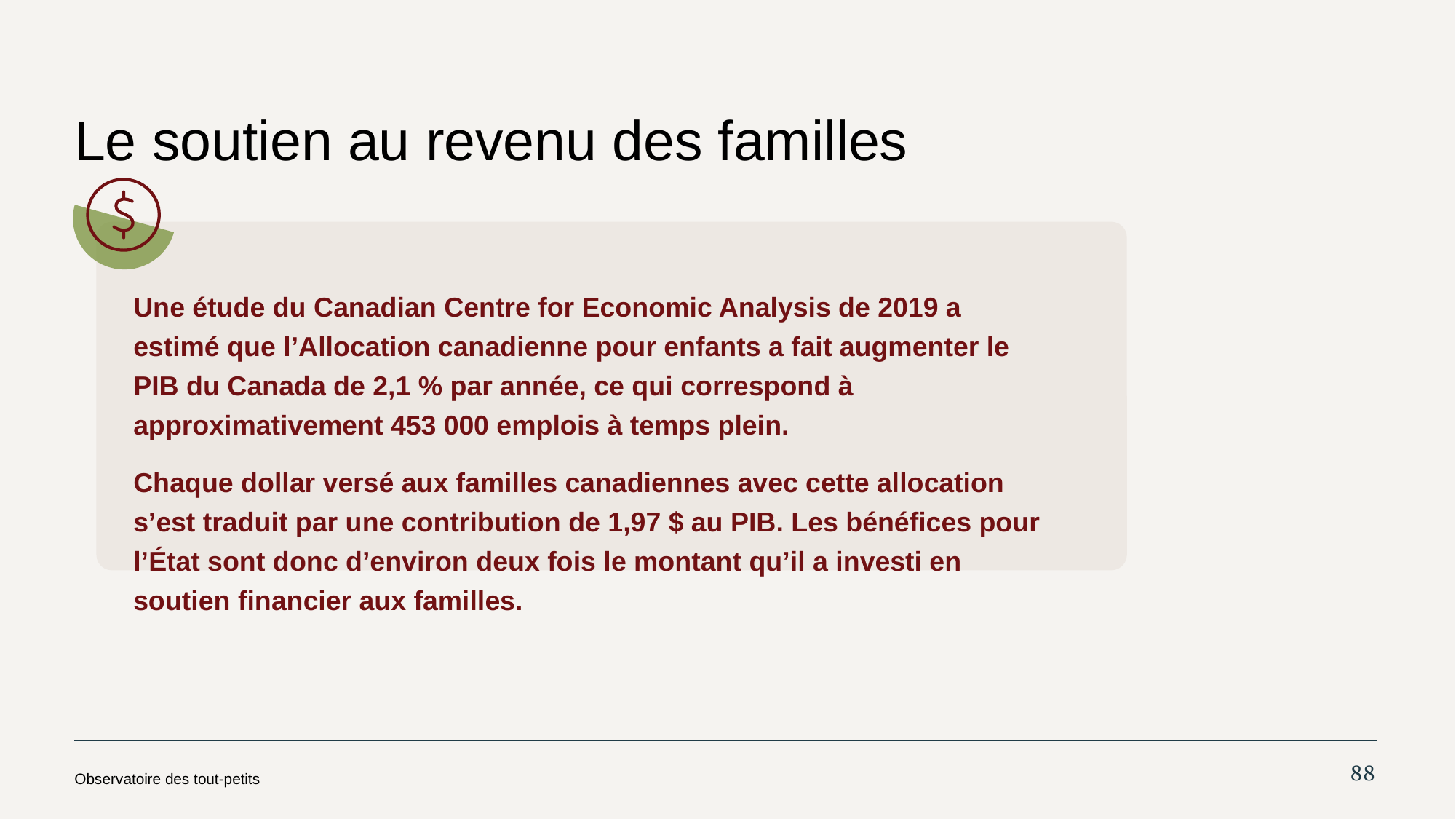

# Le soutien au revenu des familles

Une étude du Canadian Centre for Economic Analysis de 2019 a estimé que l’Allocation canadienne pour enfants a fait augmenter le PIB du Canada de 2,1 % par année, ce qui correspond à approximativement 453 000 emplois à temps plein.
Chaque dollar versé aux familles canadiennes avec cette allocation s’est traduit par une contribution de 1,97 $ au PIB. Les bénéfices pour l’État sont donc d’environ deux fois le montant qu’il a investi en soutien financier aux familles.

88
Observatoire des tout-petits